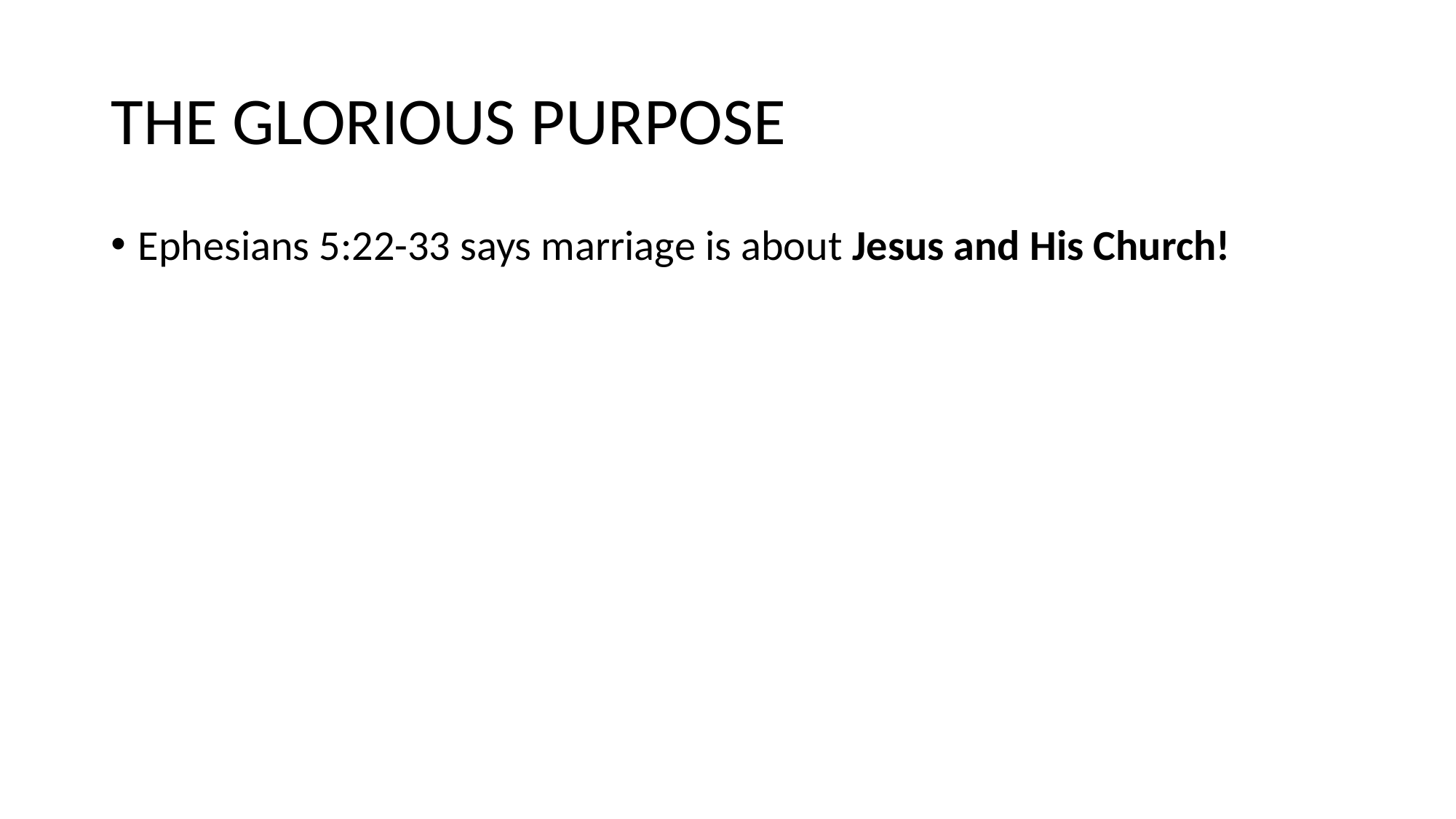

# THE GLORIOUS PURPOSE
Ephesians 5:22-33 says marriage is about Jesus and His Church!